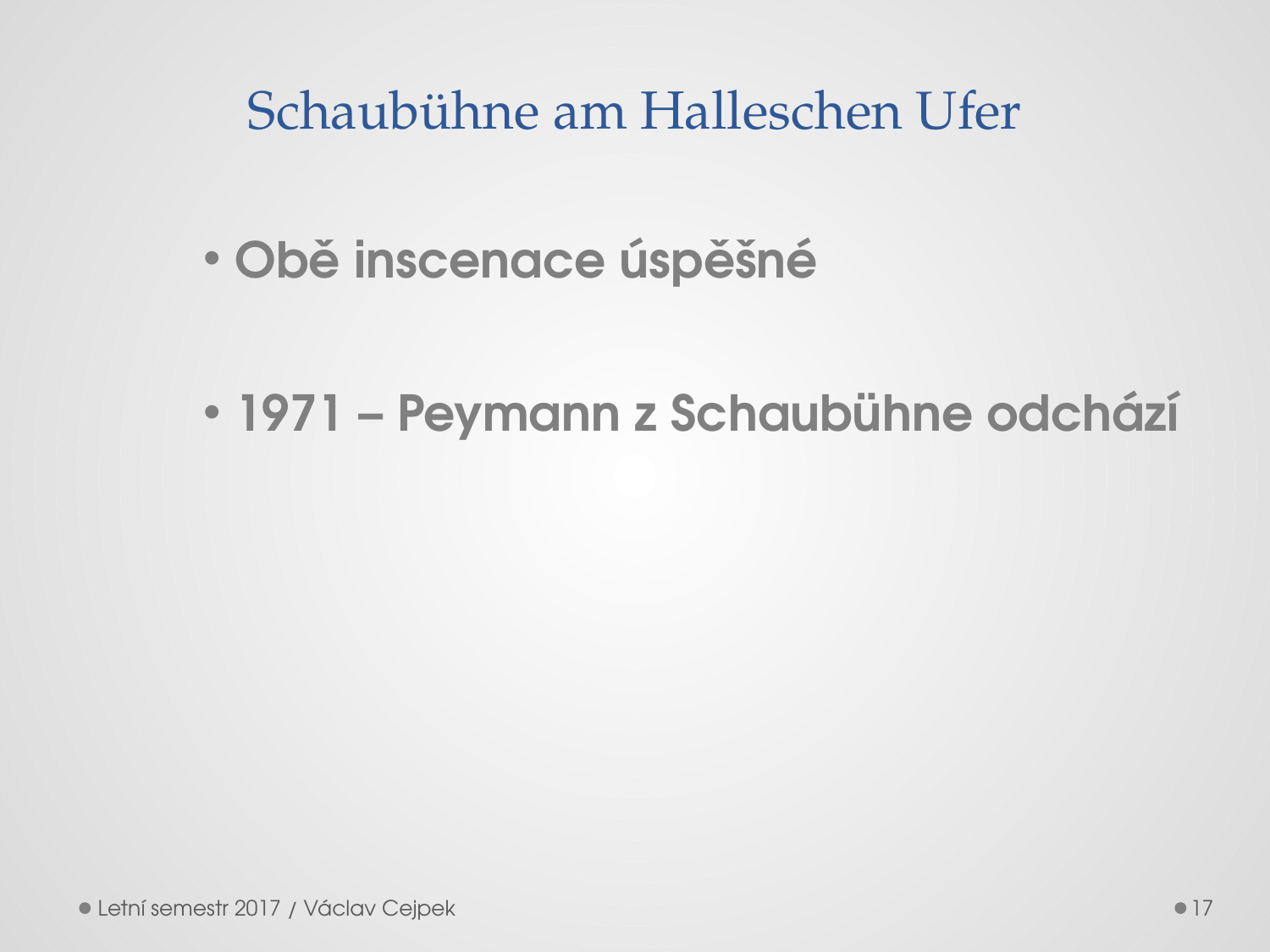

# Schaubühne am Halleschen Ufer
Obě inscenace úspěšné

1971 – Peymann z Schaubühne odchází

Letní semestr 2017 / Václav Cejpek
17